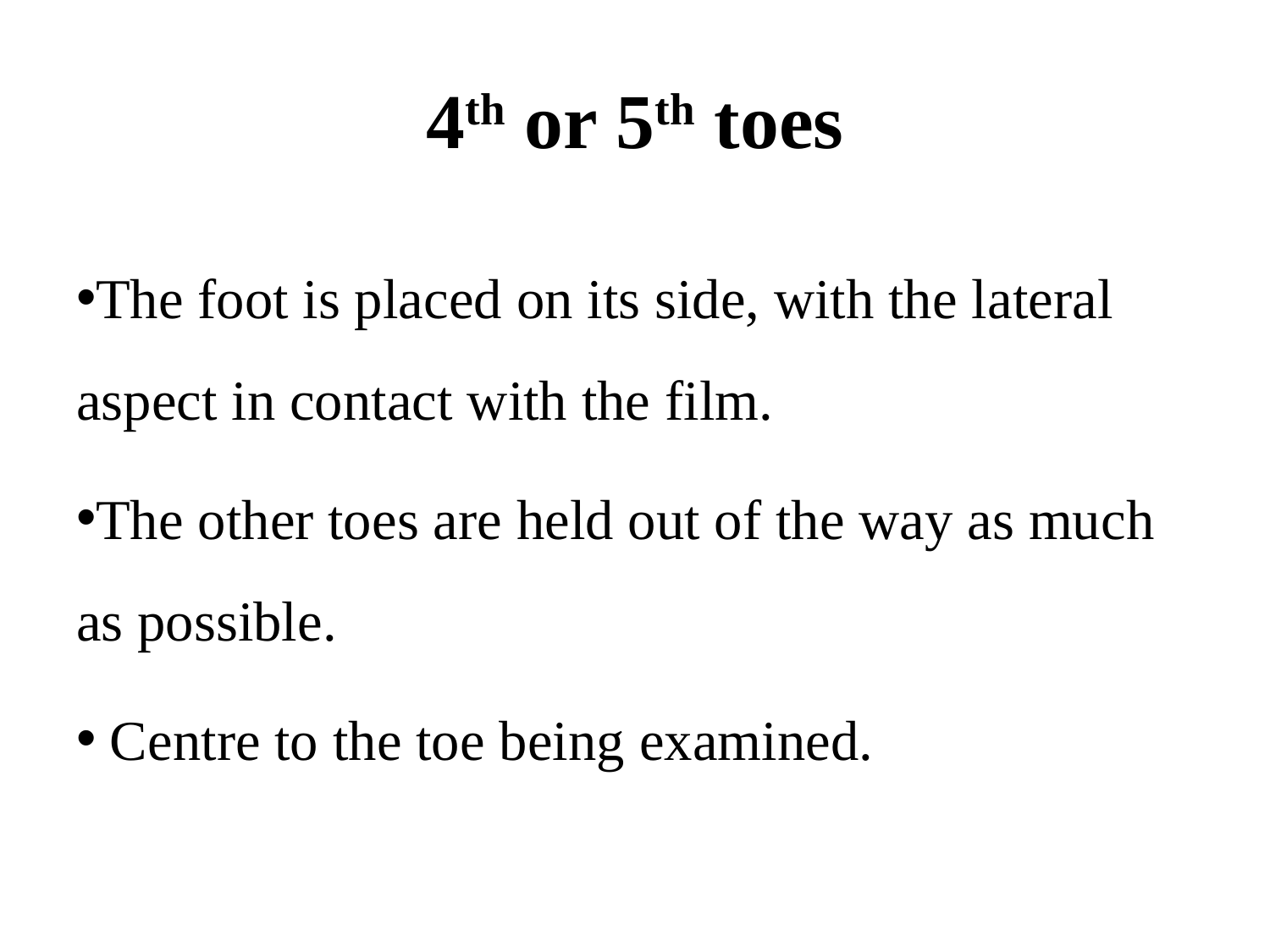

# 4th or 5th toes
The foot is placed on its side, with the lateral aspect in contact with the film.
The other toes are held out of the way as much as possible.
 Centre to the toe being examined.